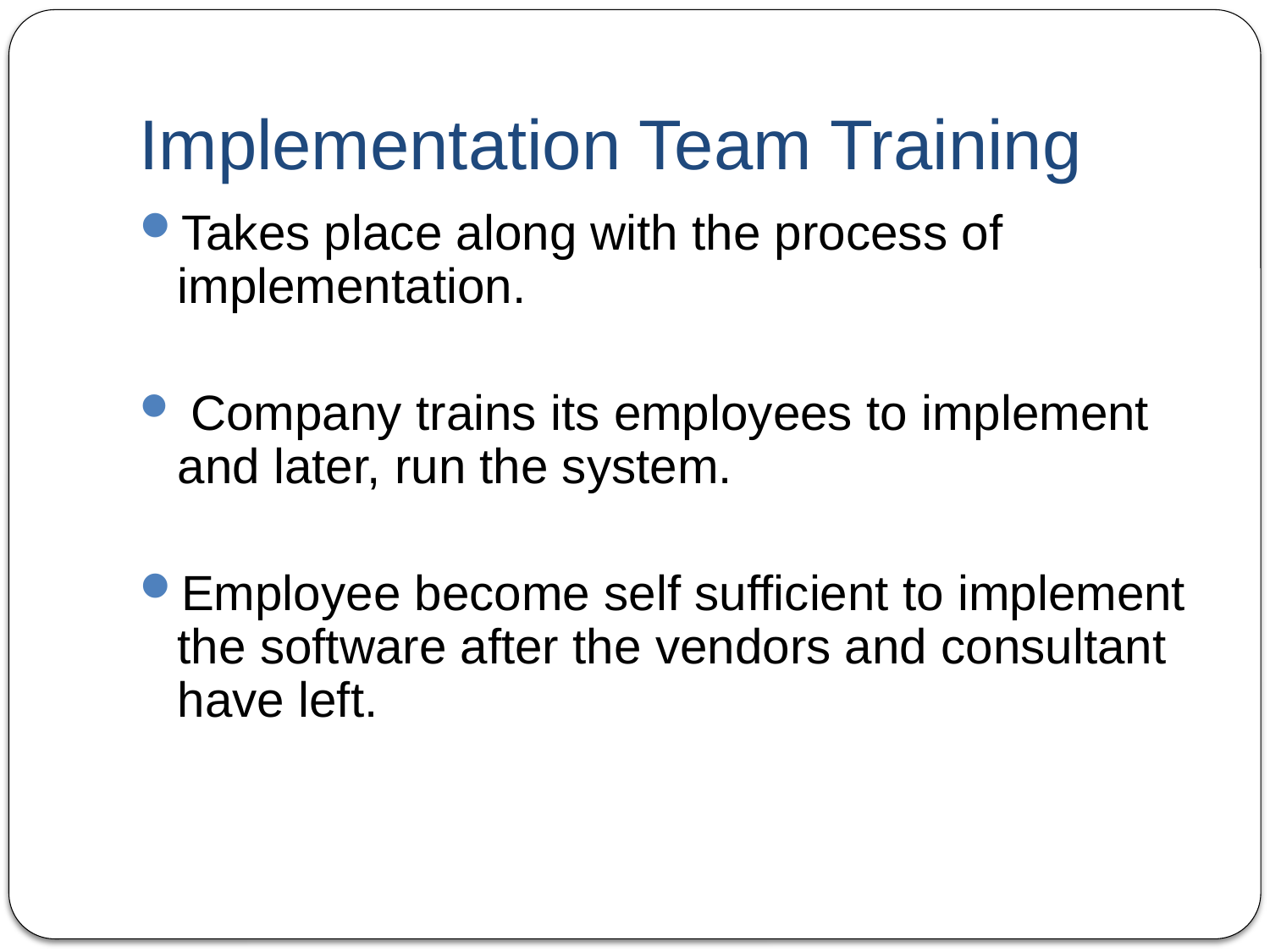

# Implementation Team Training
Takes place along with the process of implementation.

 Company trains its employees to implement and later, run the system.

Employee become self sufficient to implement the software after the vendors and consultant have left.